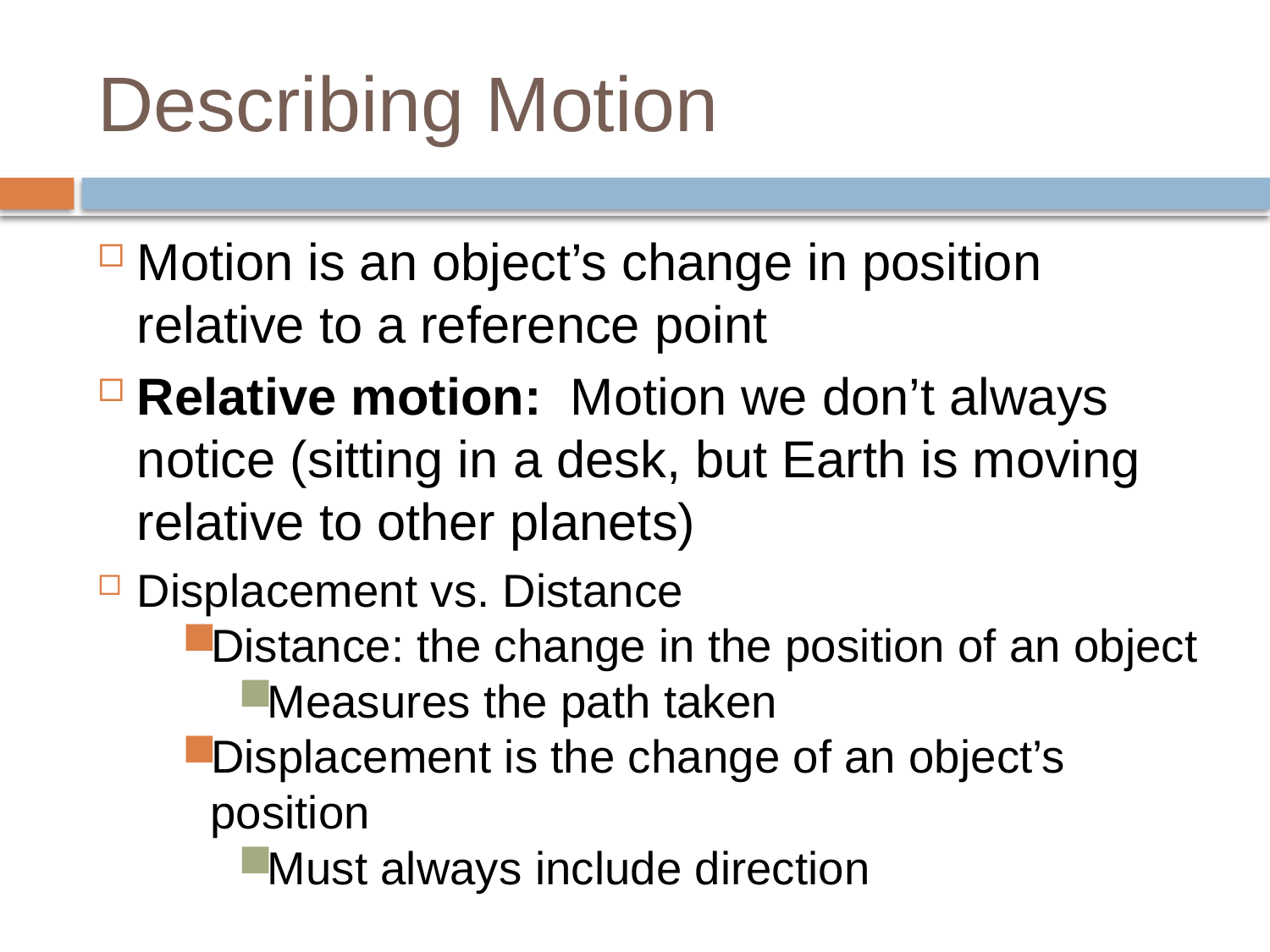

# Describing Motion
Motion is an object’s change in position relative to a reference point
Relative motion:  Motion we don’t always notice (sitting in a desk, but Earth is moving relative to other planets)
Displacement vs. Distance
Distance: the change in the position of an object
Measures the path taken
Displacement is the change of an object’s position
Must always include direction